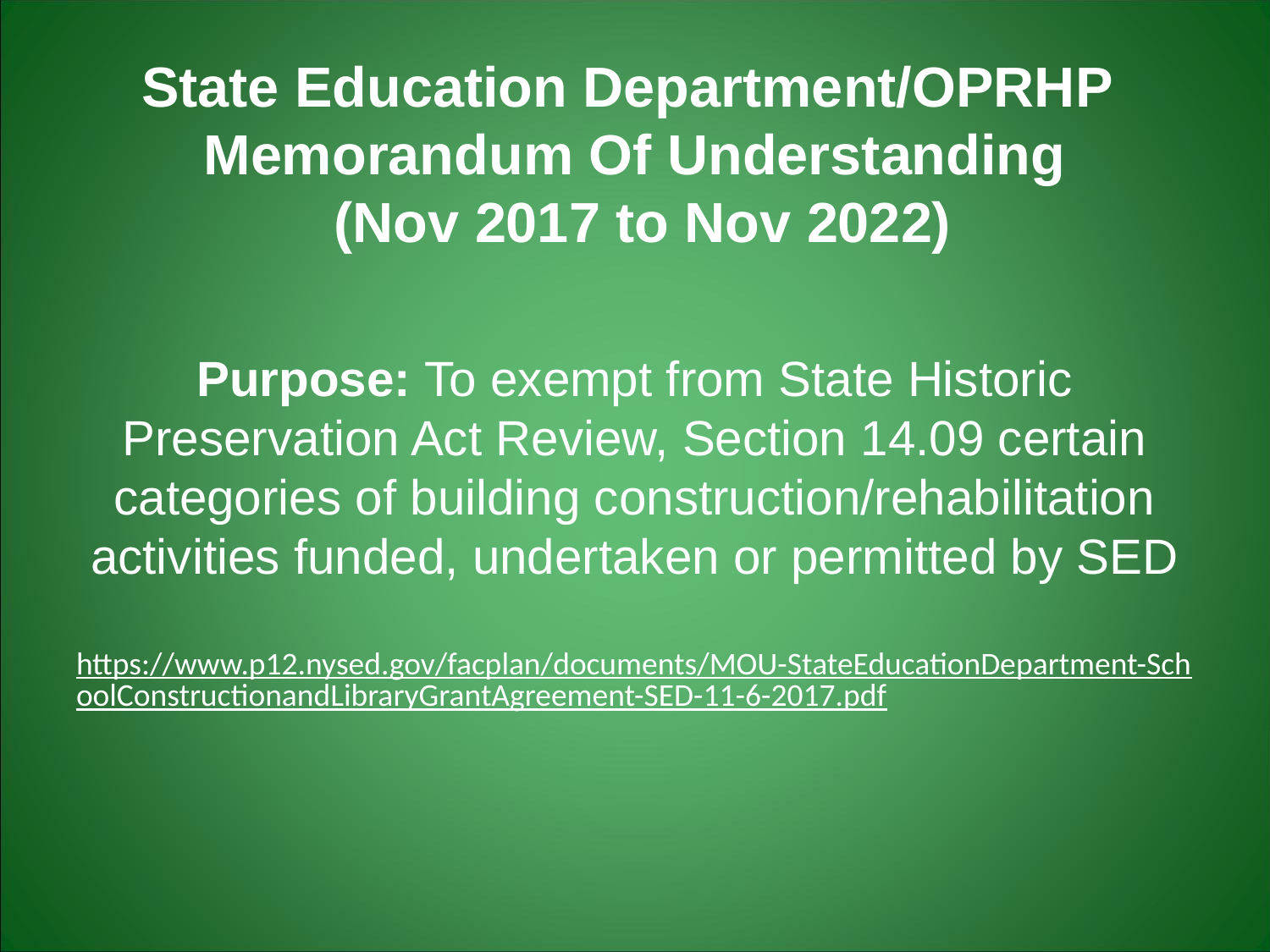

# State Education Department/OPRHP Memorandum Of Understanding (Nov 2017 to Nov 2022) Purpose: To exempt from State Historic Preservation Act Review, Section 14.09 certain categories of building construction/rehabilitation activities funded, undertaken or permitted by SED https://www.p12.nysed.gov/facplan/documents/MOU-StateEducationDepartment-SchoolConstructionandLibraryGrantAgreement-SED-11-6-2017.pdf